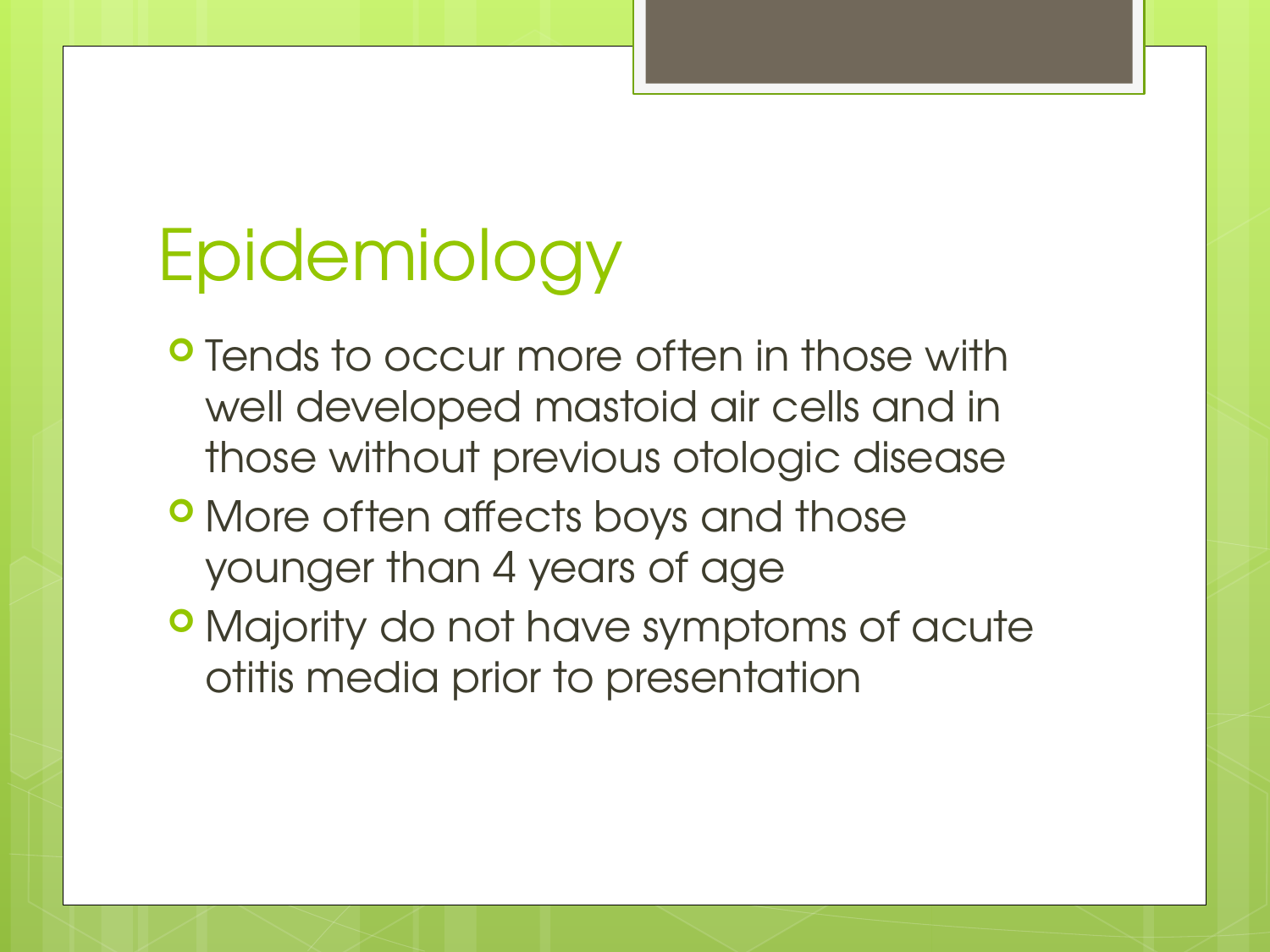

# Epidemiology
Tends to occur more often in those with well developed mastoid air cells and in those without previous otologic disease
More often affects boys and those younger than 4 years of age
Majority do not have symptoms of acute otitis media prior to presentation